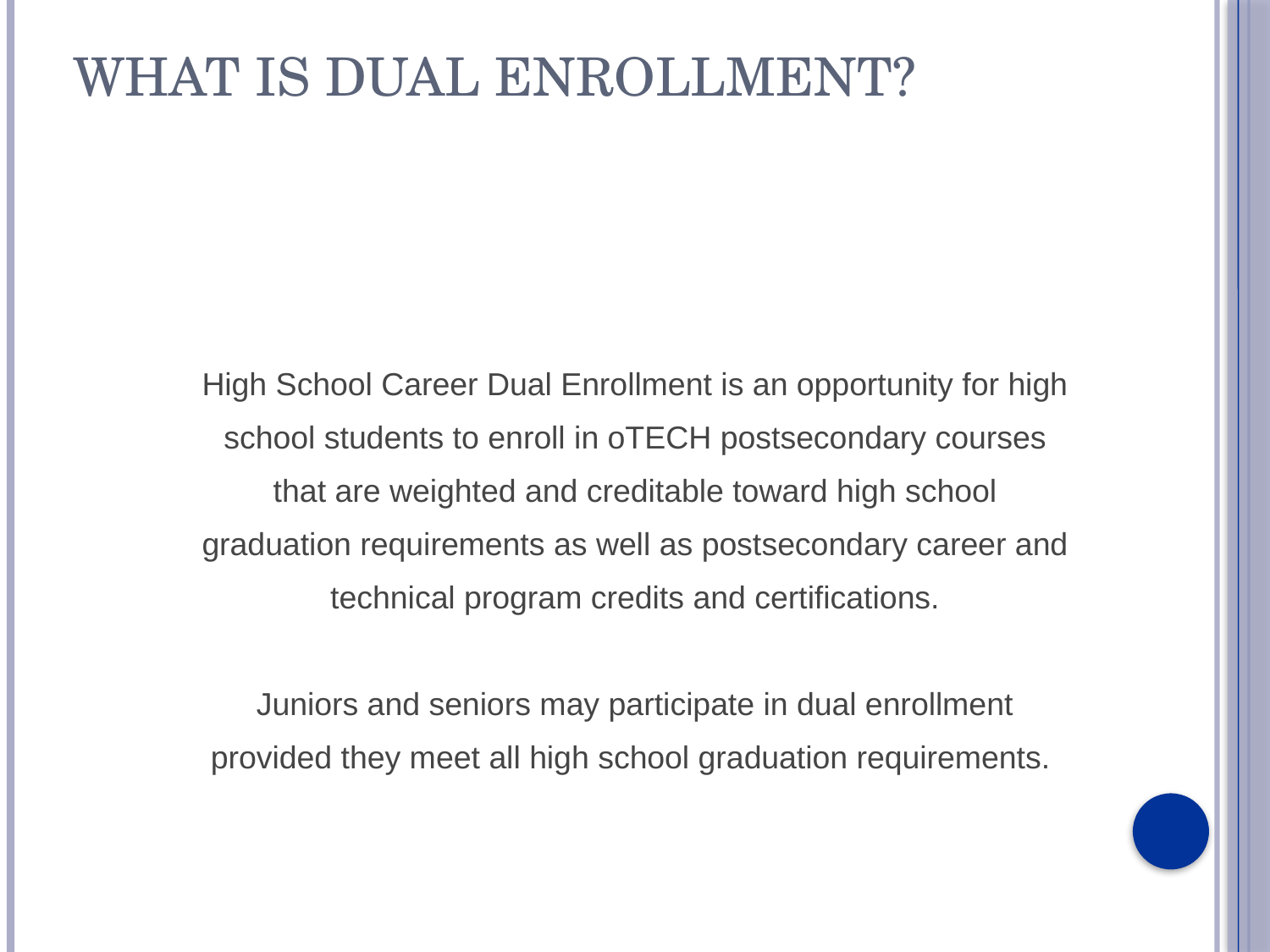

# What is Dual Enrollment?
High School Career Dual Enrollment is an opportunity for high school students to enroll in oTECH postsecondary courses that are weighted and creditable toward high school graduation requirements as well as postsecondary career and technical program credits and certifications.

Juniors and seniors may participate in dual enrollment provided they meet all high school graduation requirements.